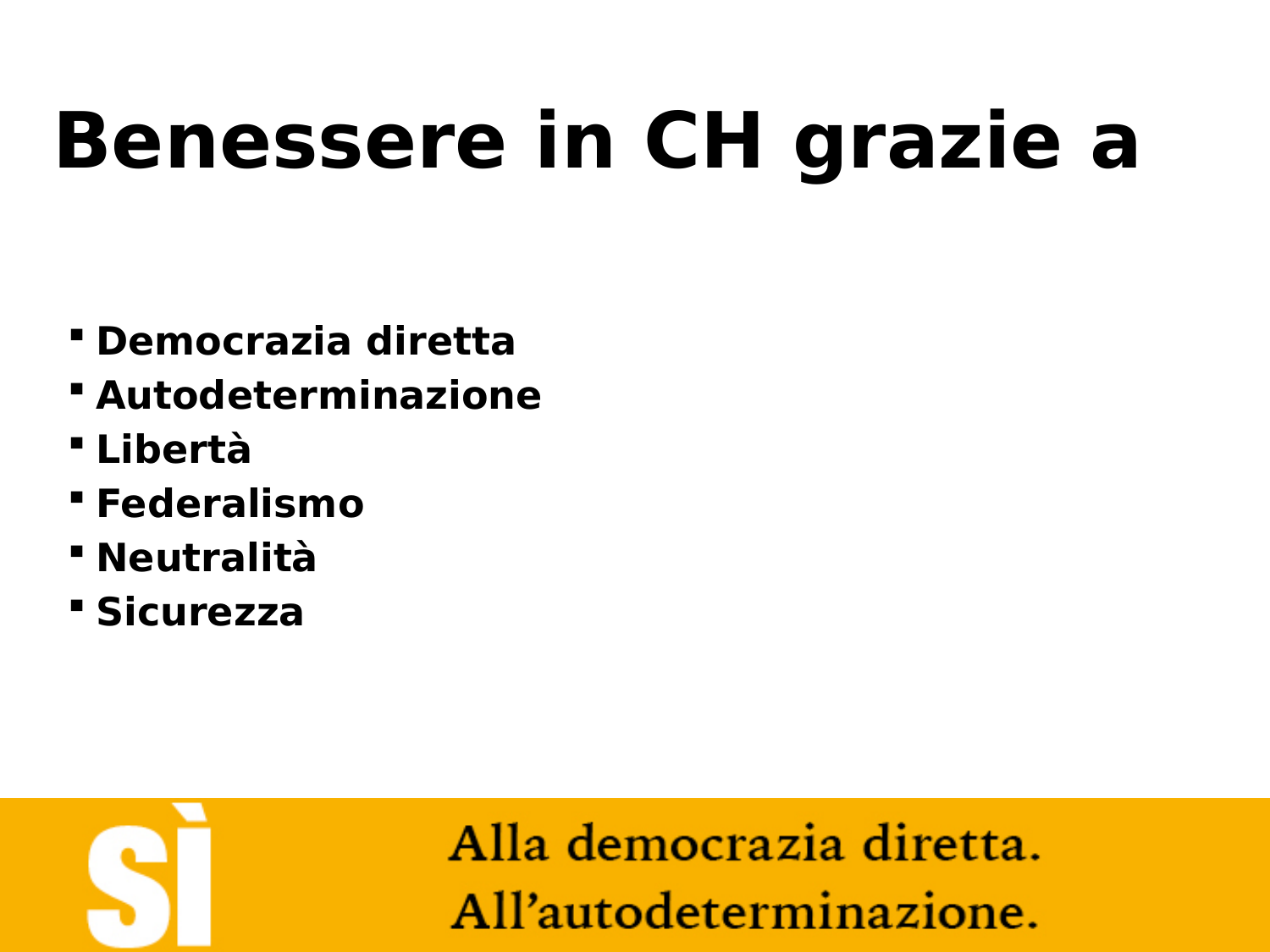

# Benessere in CH grazie a

Democrazia diretta
Autodeterminazione
Libertà
Federalismo
Neutralità
Sicurezza